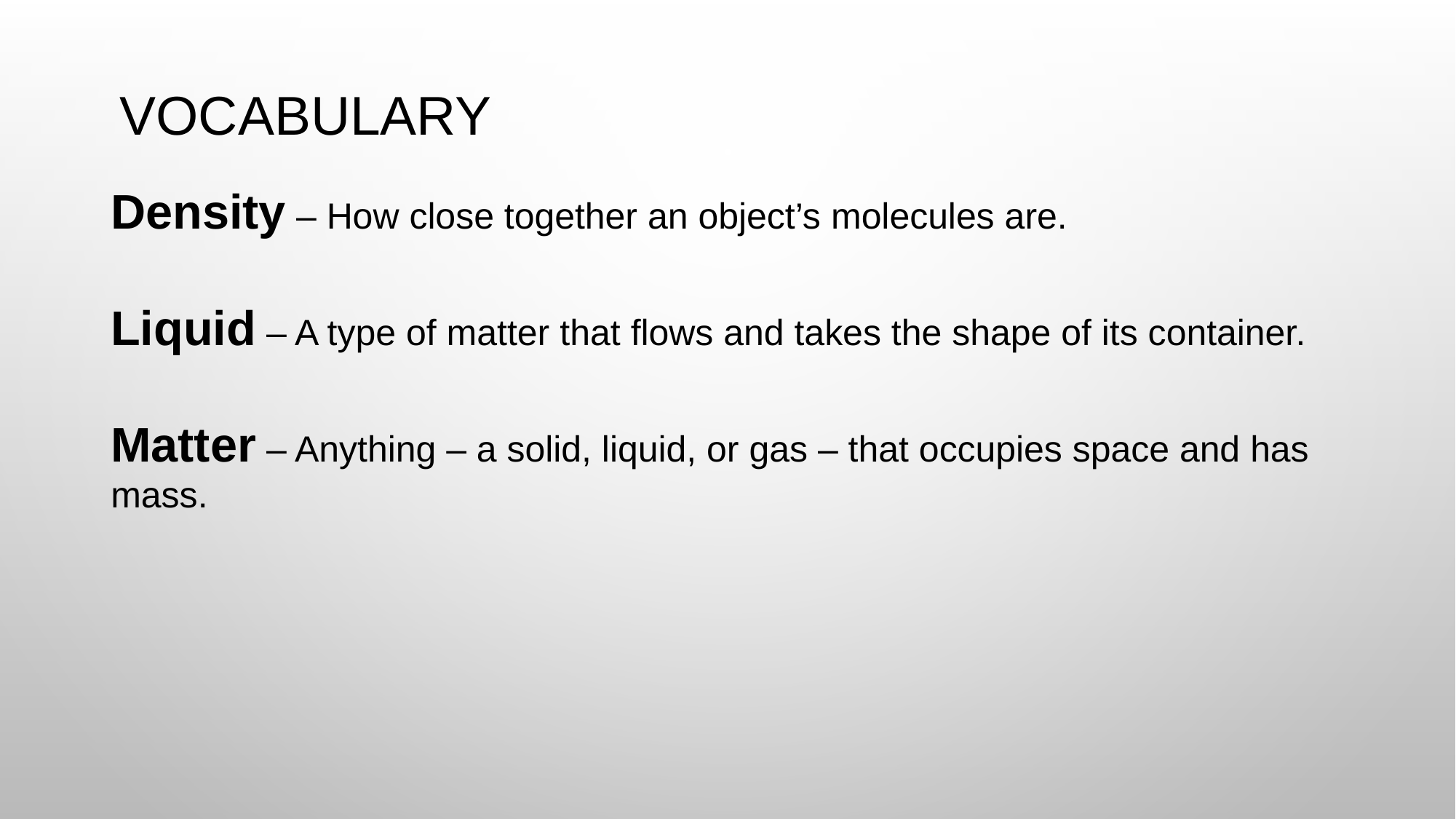

# Vocabulary
Density – How close together an object’s molecules are.

Liquid – A type of matter that flows and takes the shape of its container.

Matter – Anything – a solid, liquid, or gas – that occupies space and has mass.